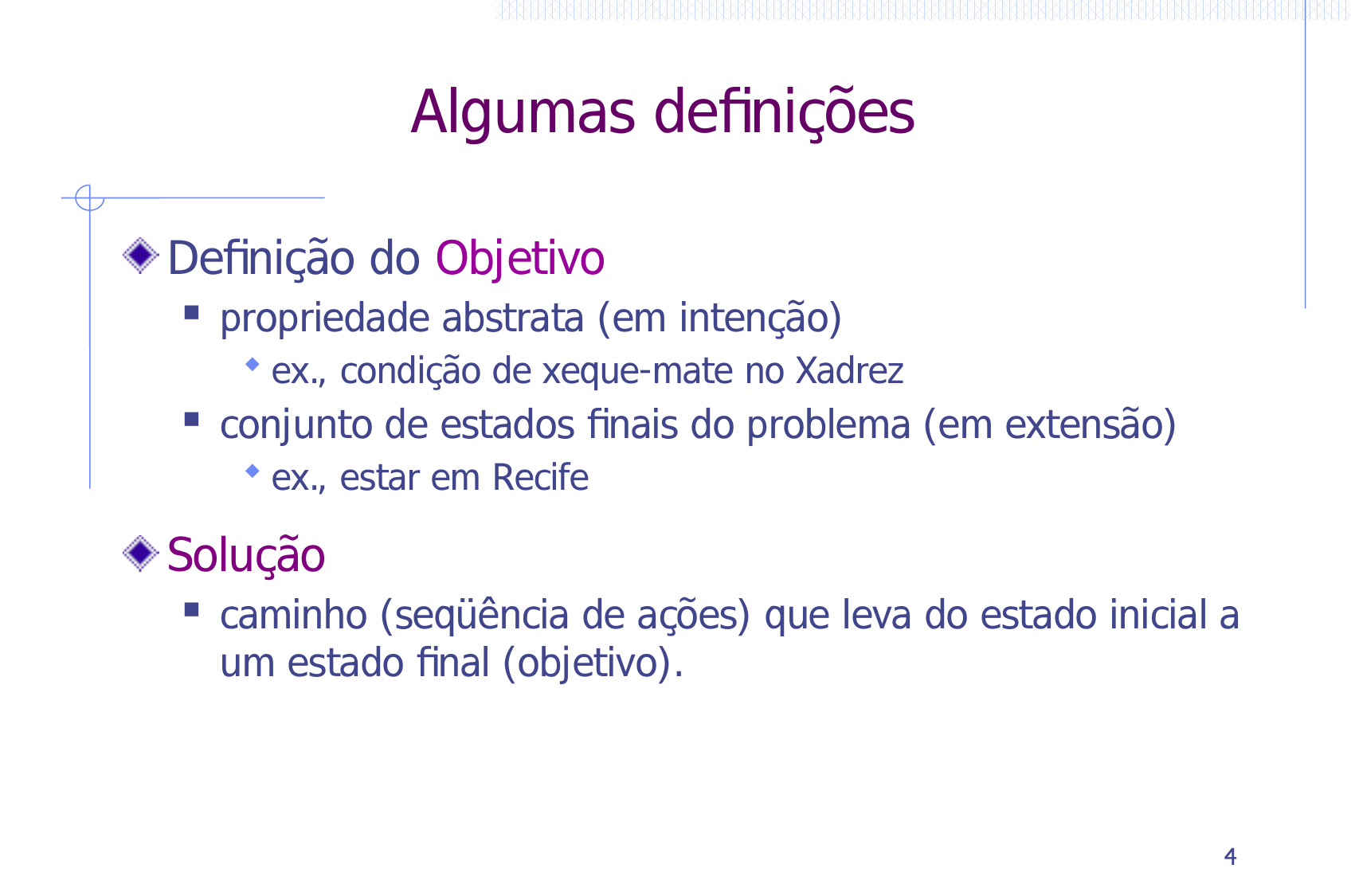

# Algumas definições
Definição do Objetivo
propriedade abstrata (em intenção)
ex., condição de xeque-mate no Xadrez
conjunto de estados finais do problema (em extensão)
ex., estar em Recife
Solução
caminho (seqüência de ações) que leva do estado inicial a um estado final (objetivo).

4